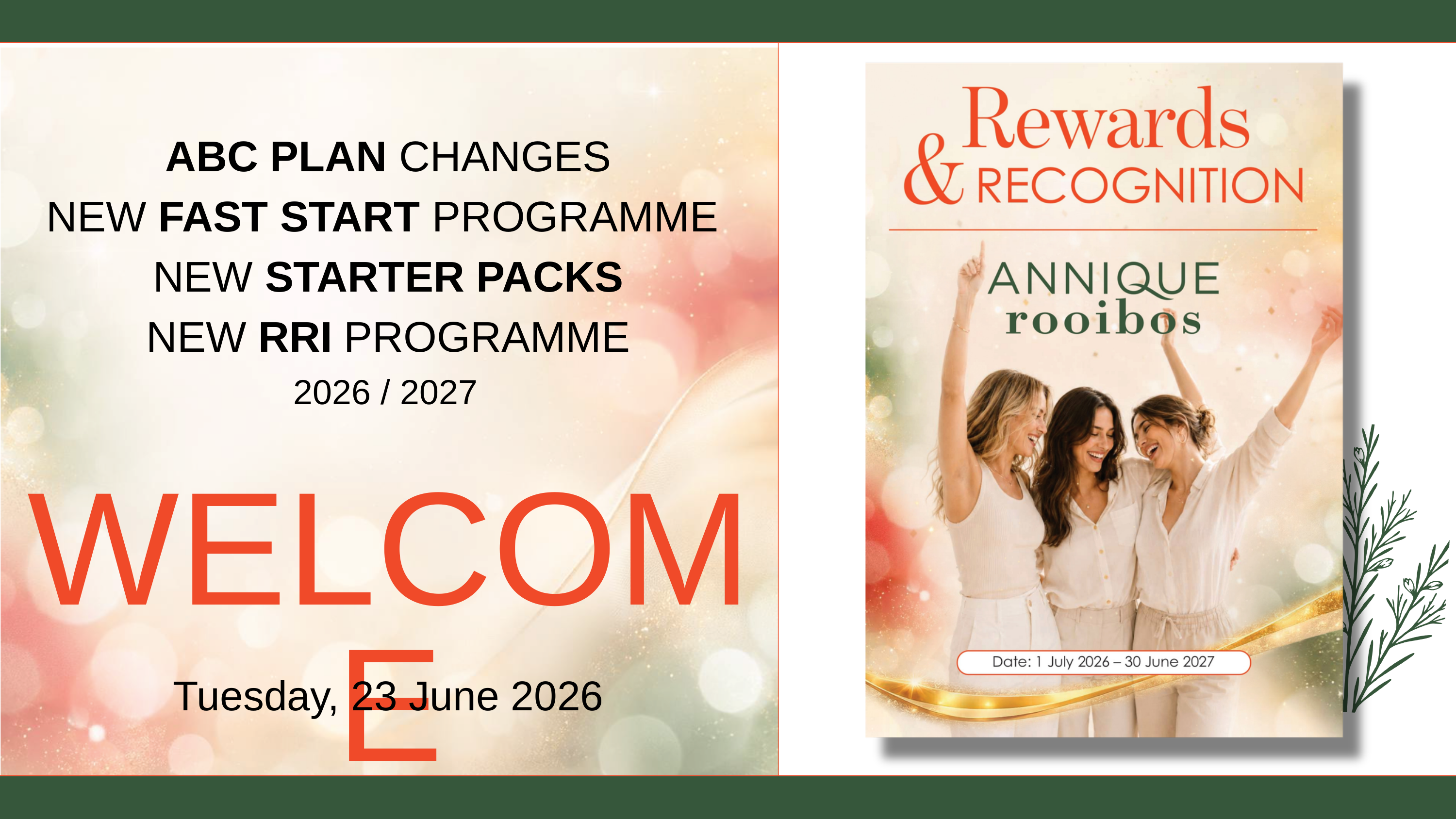

ABC PLAN CHANGES
NEW FAST START PROGRAMME
NEW STARTER PACKS
NEW RRI PROGRAMME
2026 / 2027
WELCOME
Tuesday, 23 June 2026